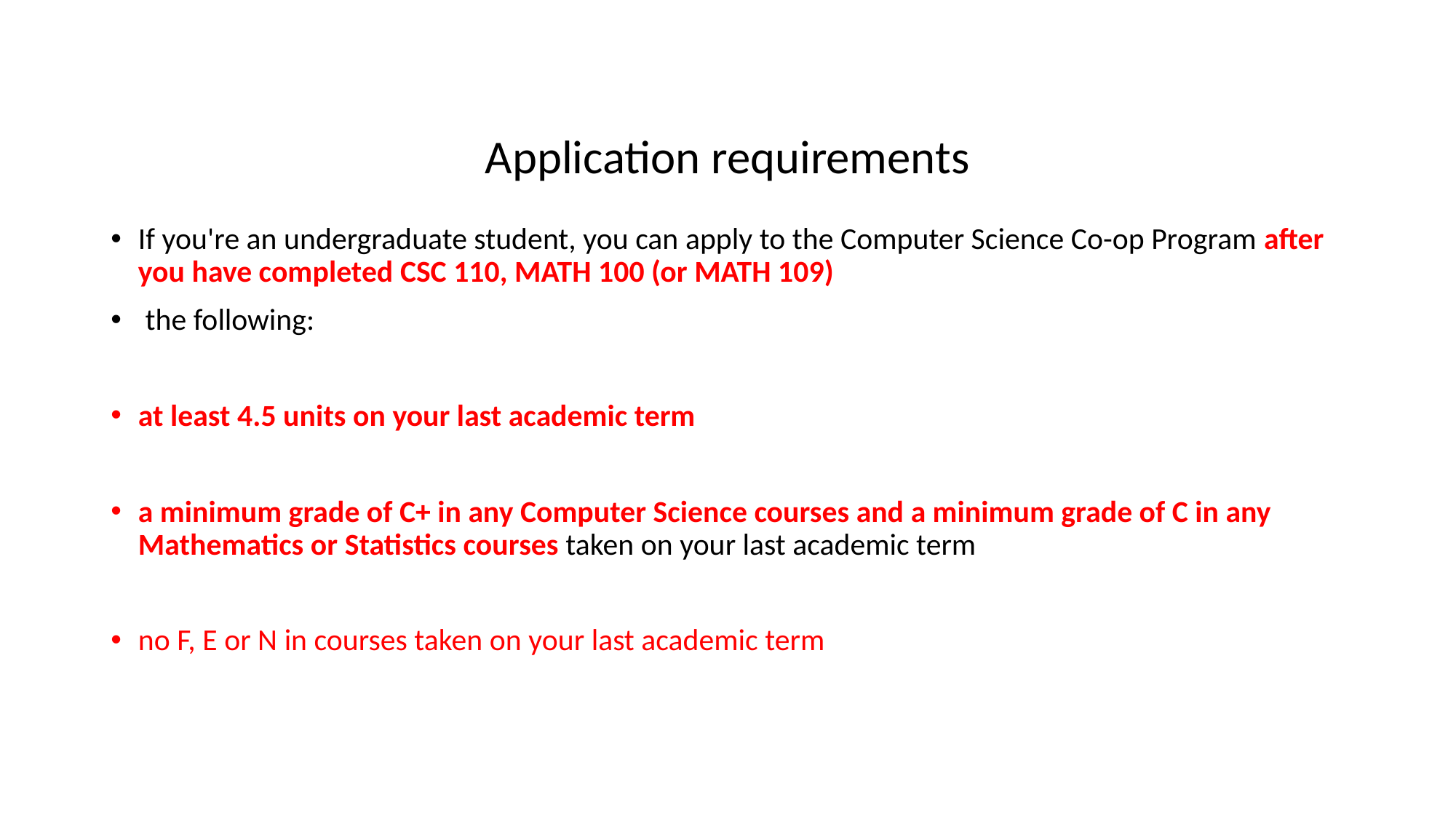

# Application requirements
If you're an undergraduate student, you can apply to the Computer Science Co-op Program after you have completed CSC 110, MATH 100 (or MATH 109)
 the following:

at least 4.5 units on your last academic term

a minimum grade of C+ in any Computer Science courses and a minimum grade of C in any Mathematics or Statistics courses taken on your last academic term

no F, E or N in courses taken on your last academic term